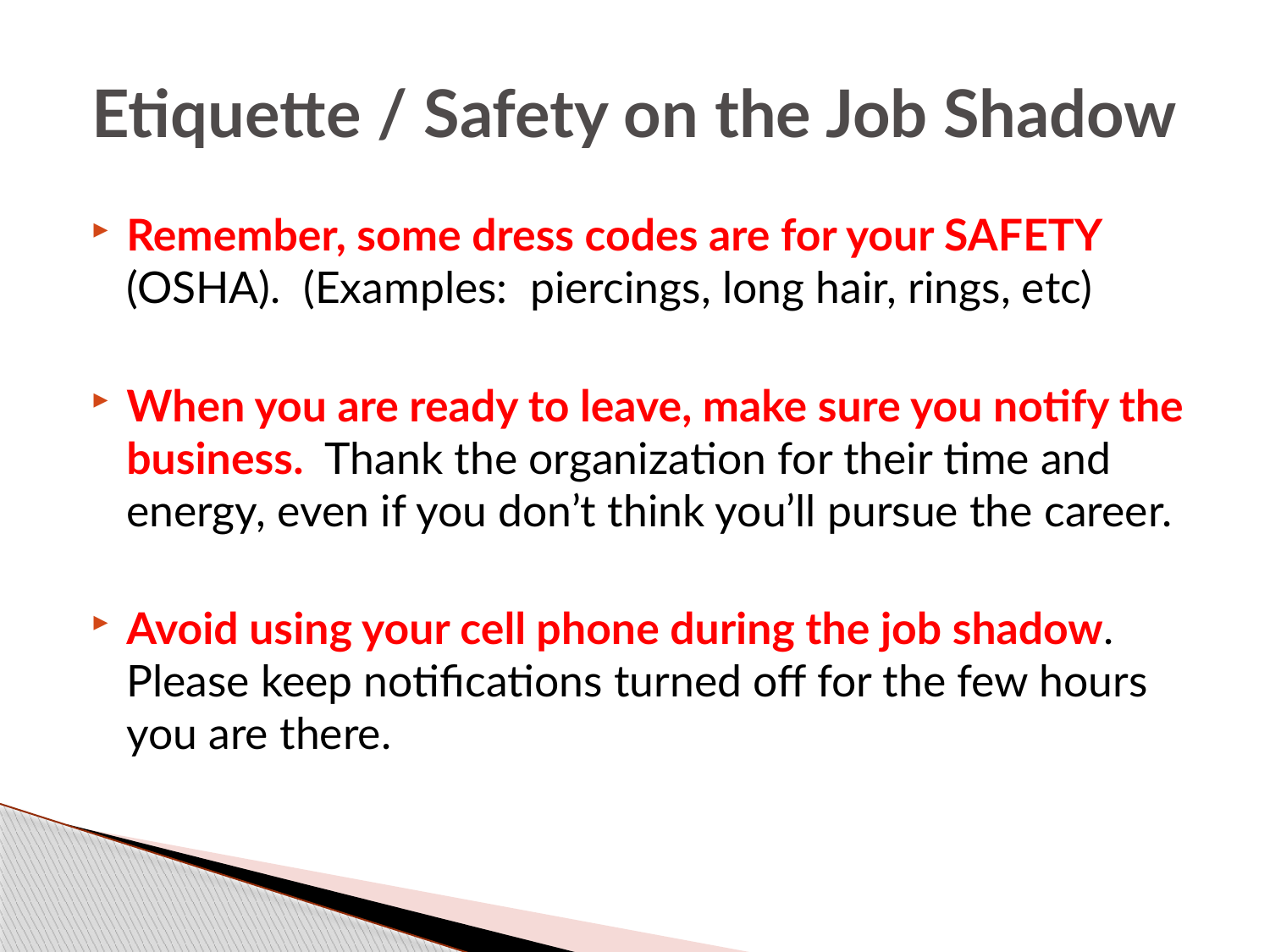

# Etiquette / Safety on the Job Shadow
Remember, some dress codes are for your SAFETY (OSHA).  (Examples:  piercings, long hair, rings, etc)

When you are ready to leave, make sure you notify the business.  Thank the organization for their time and energy, even if you don’t think you’ll pursue the career.

Avoid using your cell phone during the job shadow.  Please keep notifications turned off for the few hours you are there.